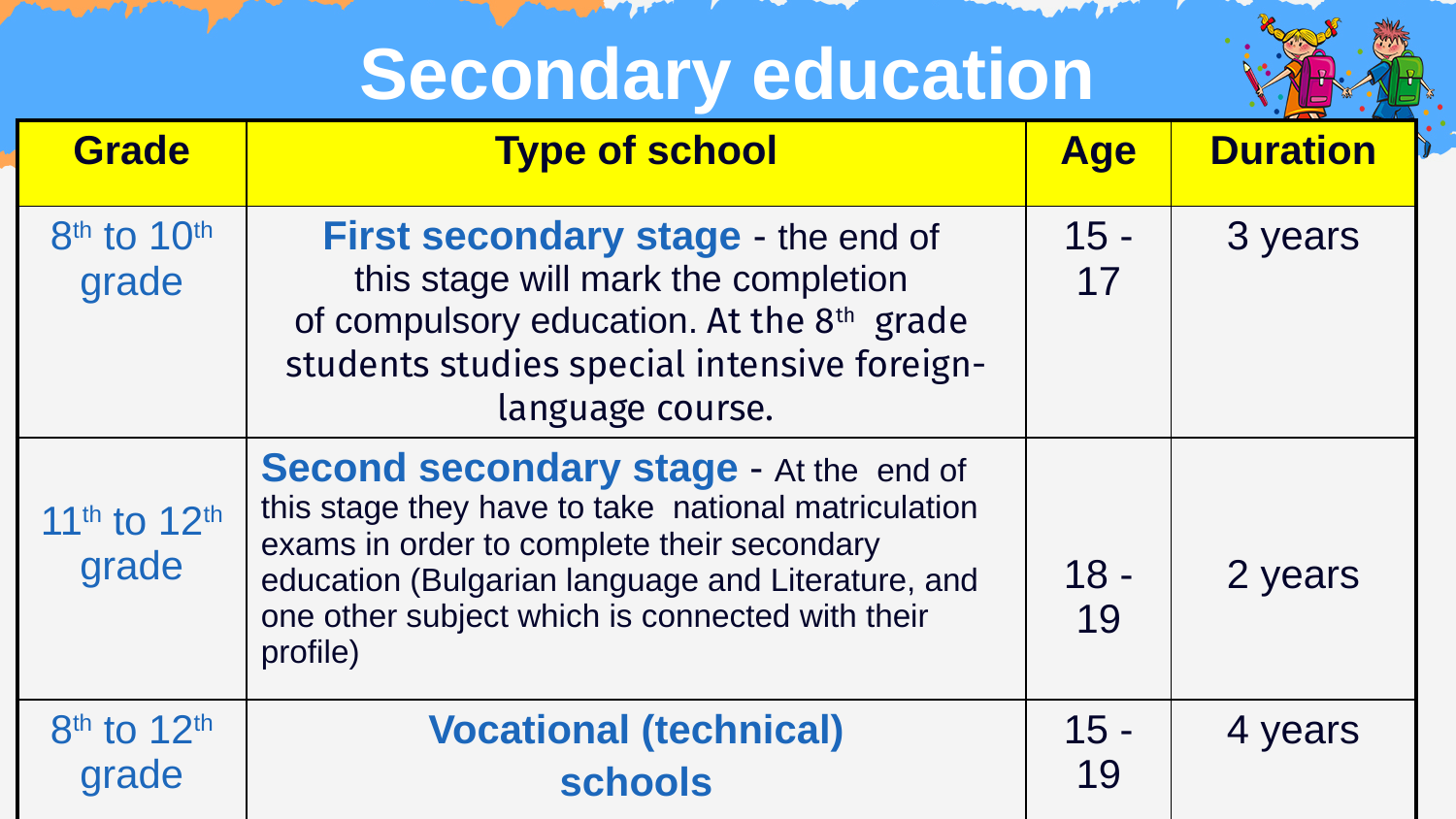

# Secondary education
| Grade | Type of school | Age | Duration |
| --- | --- | --- | --- |
| 8th to 10th grade | First secondary stage - the end of this stage will mark the completion of compulsory education. At the 8th grade students studies special intensive foreign-language course. | 15 - 17 | 3 years |
| 11th to 12th grade | Second secondary stage - At the end of this stage they have to take national matriculation exams in order to complete their secondary education (Bulgarian language and Literature, and one other subject which is connected with their profile) | 18 - 19 | 2 years |
| 8th to 12th grade | Vocational (technical) schools | 15 - 19 | 4 years |